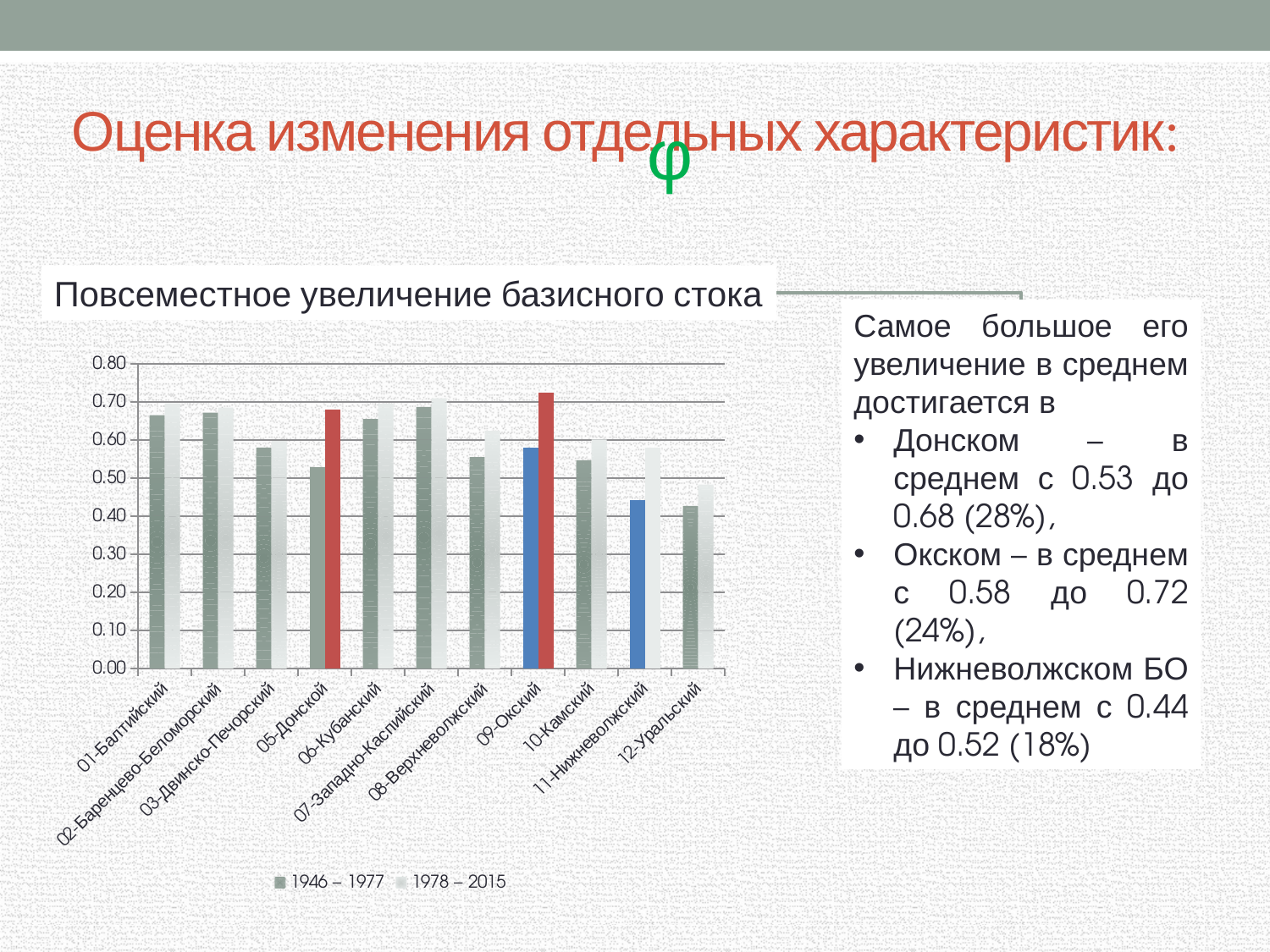

# Оценка изменения отдельных характеристик:
φ
Повсеместное увеличение базисного стока
Самое большое его увеличение в среднем достигается в
Донском – в среднем с 0.53 до 0.68 (28%),
Окском – в среднем с 0.58 до 0.72 (24%),
Нижневолжском БО – в среднем с 0.44 до 0.52 (18%)

### Chart

| Category |  |  |
|---|---|---|
| 01-Балтийский | 0.6644465370485675 | 0.6956599002302263 |
| 02-Баренцево-Беломорский | 0.671673965301635 | 0.6845054490156577 |
| 03-Двинско-Печорский | 0.5800704128813783 | 0.597441003405444 |
| 05-Донской | 0.528719149338802 | 0.6786731975052573 |
| 06-Кубанский | 0.6550355423046826 | 0.694922560570006 |
| 07-Западно-Каспийский | 0.6867123334535693 | 0.7091503098316374 |
| 08-Верхневолжский | 0.5551495708942833 | 0.623420711867864 |
| 09-Окский | 0.578761384968677 | 0.724681727965237 |
| 10-Камский | 0.546579555038019 | 0.601026154928246 |
| 11-Нижневолжский | 0.441764598702012 | 0.5790806680829587 |
| 12-Уральский | 0.4265848713427845 | 0.4828745400627613 |